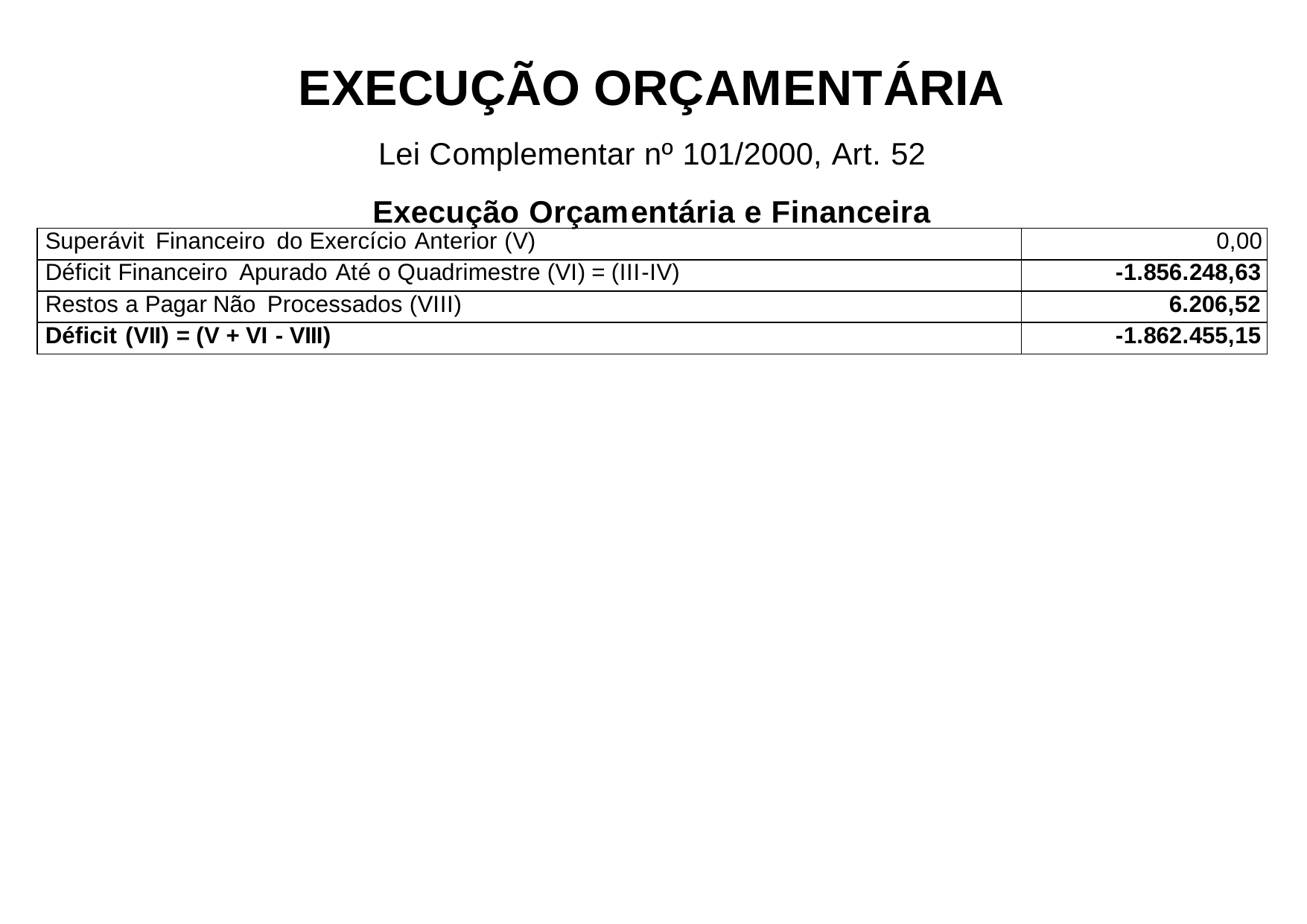

# EXECUÇÃO ORÇAMENTÁRIA
Lei Complementar nº 101/2000, Art. 52
Execução Orçamentária e Financeira
| Superávit Financeiro do Exercício Anterior (V) | 0,00 |
| --- | --- |
| Déficit Financeiro Apurado Até o Quadrimestre (VI) = (III-IV) | -1.856.248,63 |
| Restos a Pagar Não Processados (VIII) | 6.206,52 |
| Déficit (VII) = (V + VI - VIII) | -1.862.455,15 |